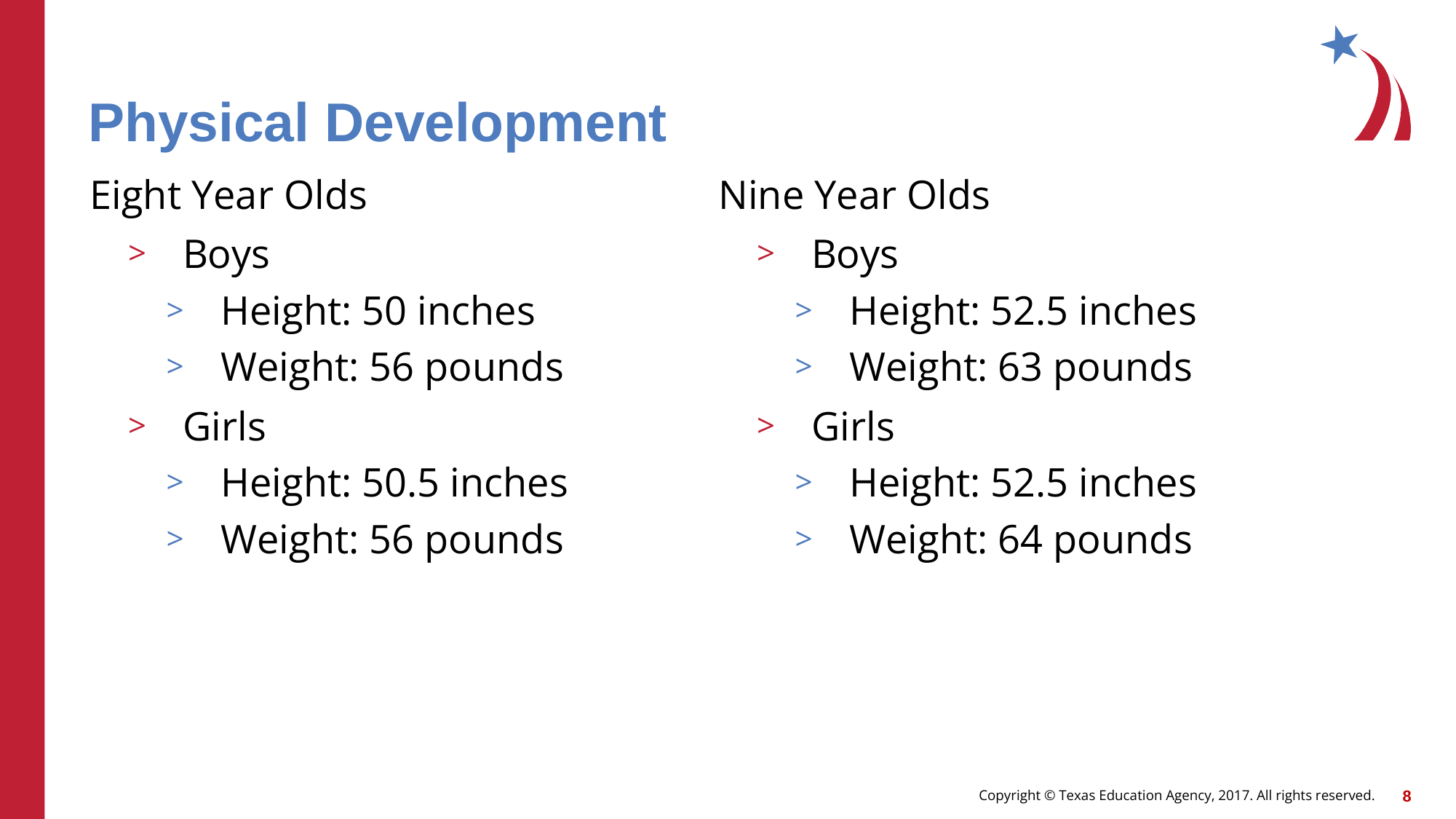

# Physical Development
Eight Year Olds
Boys
Height: 50 inches
Weight: 56 pounds
Girls
Height: 50.5 inches
Weight: 56 pounds

Nine Year Olds
Boys
Height: 52.5 inches
Weight: 63 pounds
Girls
Height: 52.5 inches
Weight: 64 pounds